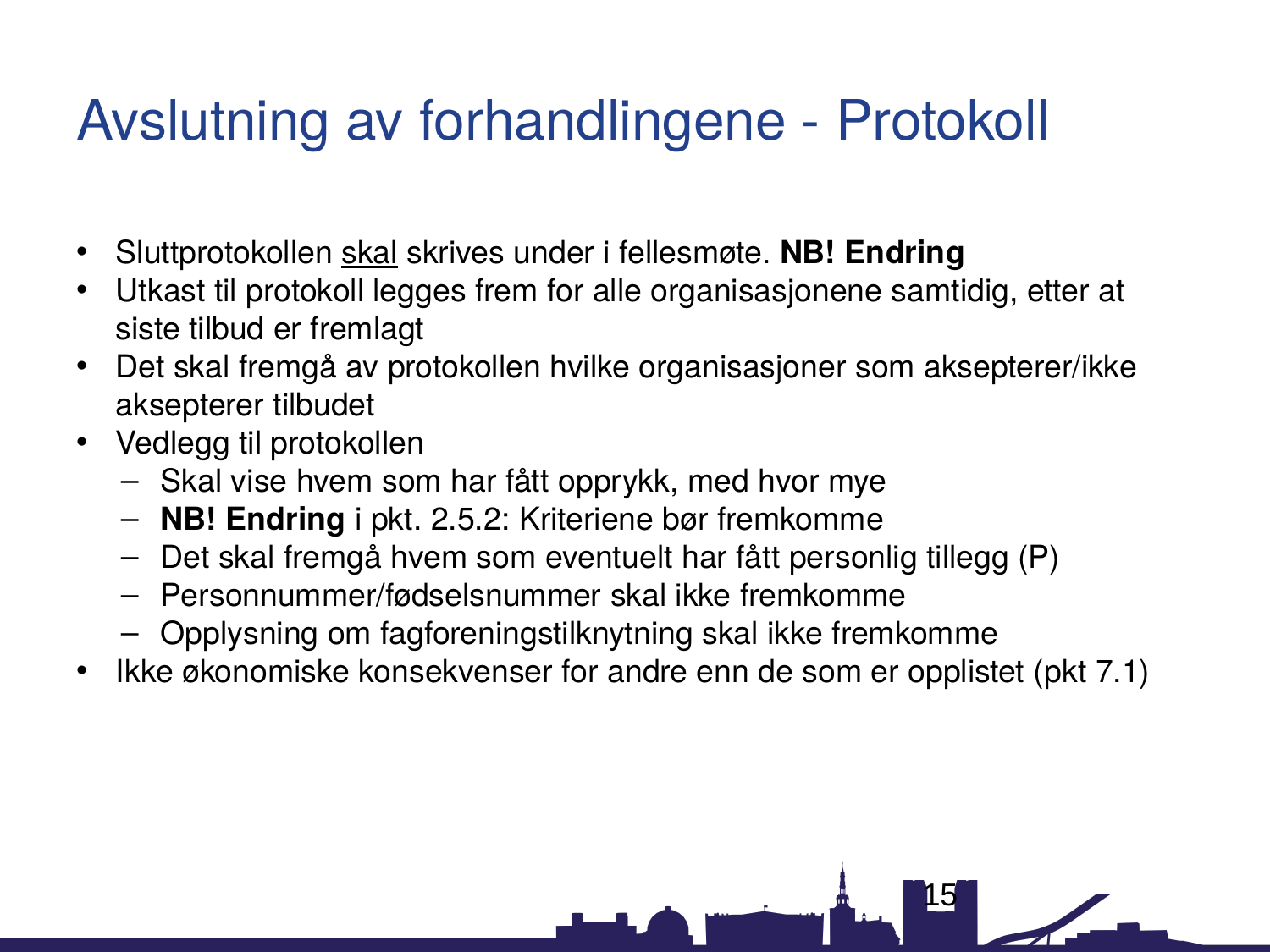

# Avslutning av forhandlingene - Protokoll
Sluttprotokollen skal skrives under i fellesmøte. NB! Endring
Utkast til protokoll legges frem for alle organisasjonene samtidig, etter at siste tilbud er fremlagt
Det skal fremgå av protokollen hvilke organisasjoner som aksepterer/ikke aksepterer tilbudet
Vedlegg til protokollen
Skal vise hvem som har fått opprykk, med hvor mye
NB! Endring i pkt. 2.5.2: Kriteriene bør fremkomme
Det skal fremgå hvem som eventuelt har fått personlig tillegg (P)
Personnummer/fødselsnummer skal ikke fremkomme
Opplysning om fagforeningstilknytning skal ikke fremkomme
Ikke økonomiske konsekvenser for andre enn de som er opplistet (pkt 7.1)
15